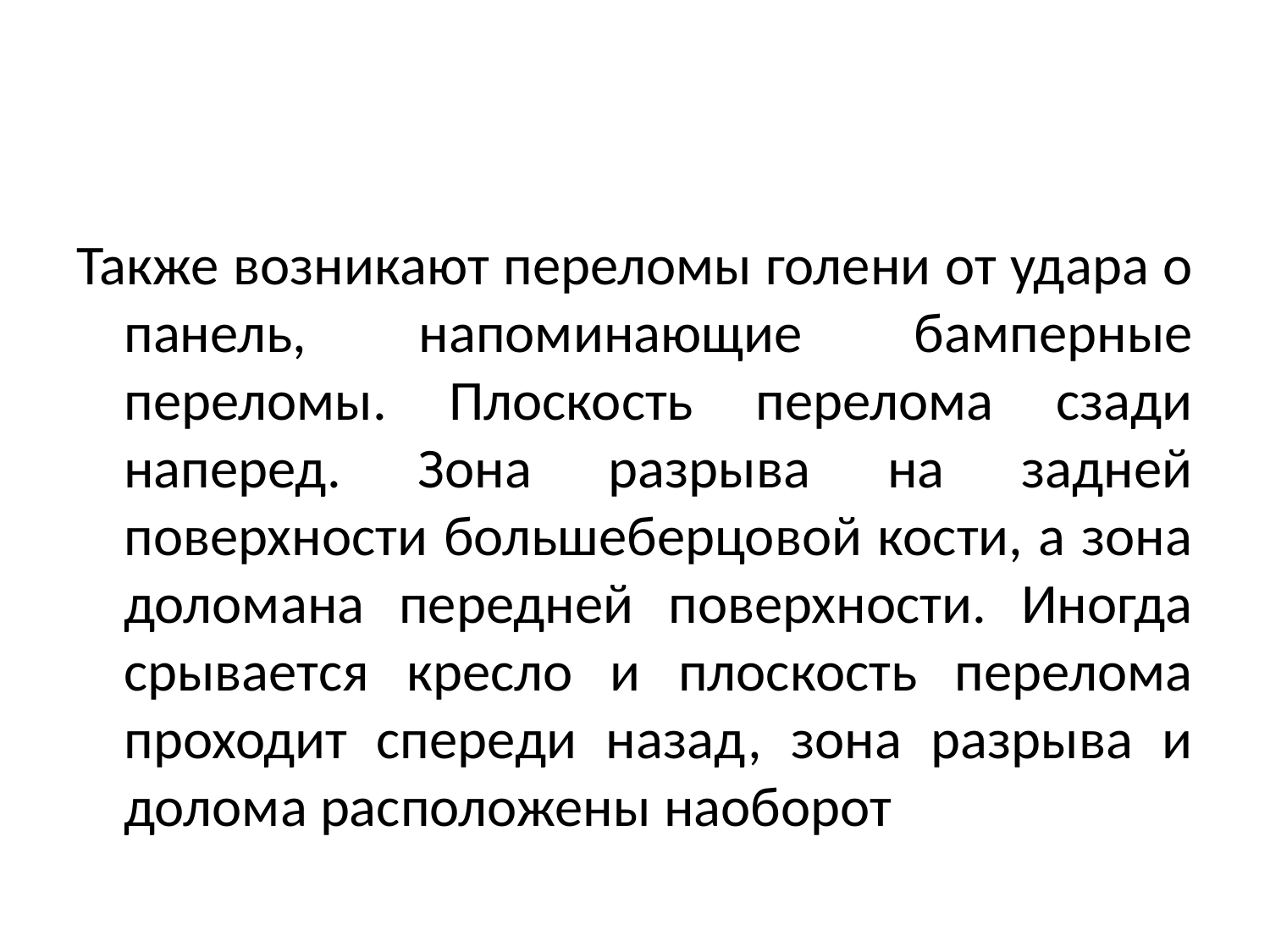

#
Также возникают переломы голени от удара о панель, напоминающие бамперные переломы. Плоскость перелома сзади наперед. Зона разрыва на задней поверхности большеберцовой кости, а зона доломана передней поверхности. Иногда срывается кресло и плоскость перелома проходит спереди назад, зона разрыва и долома расположены наоборот